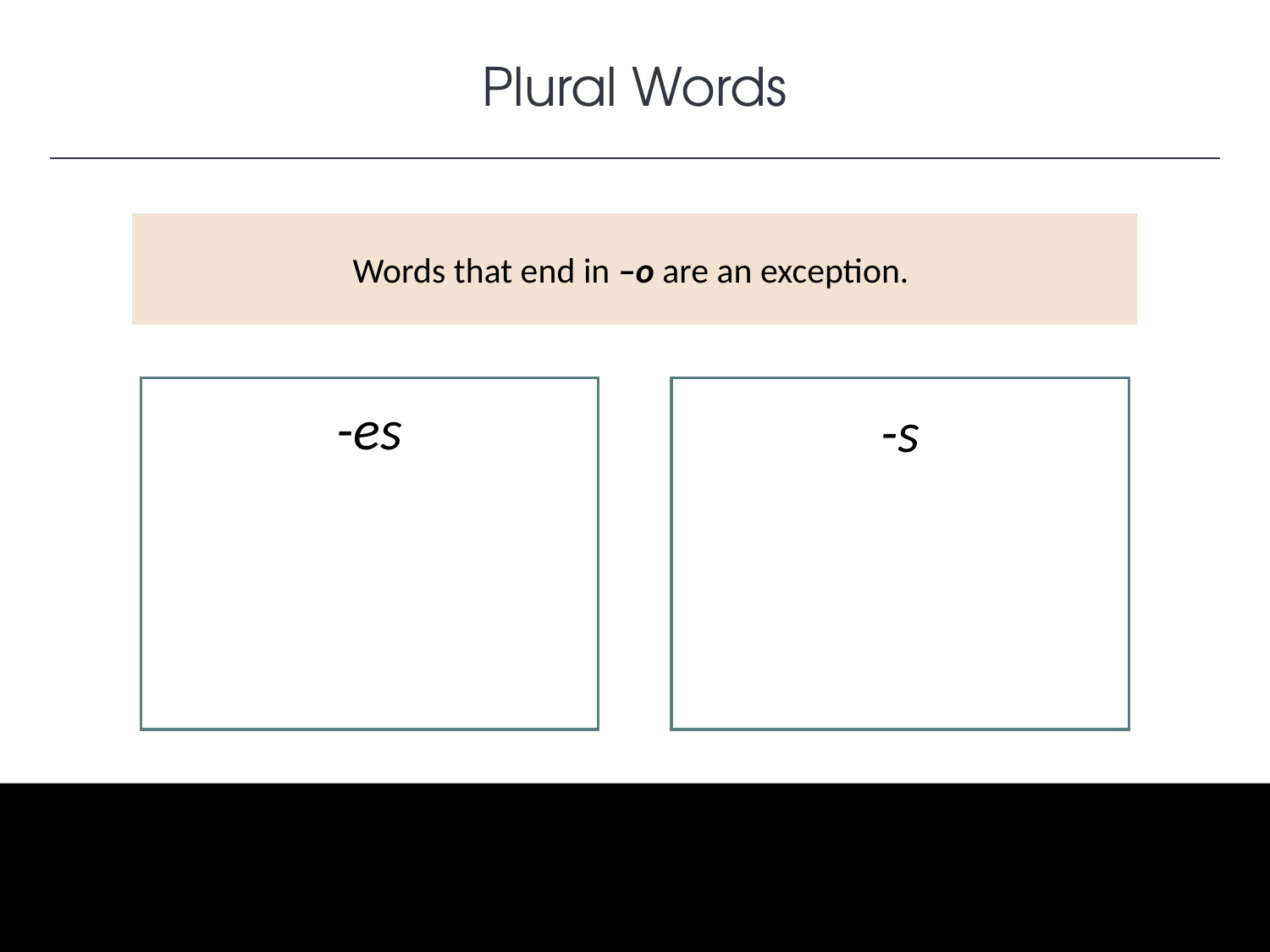

Plural Words
HAWKES LEARNING

Words that end in –o are an exception.

-es

-s